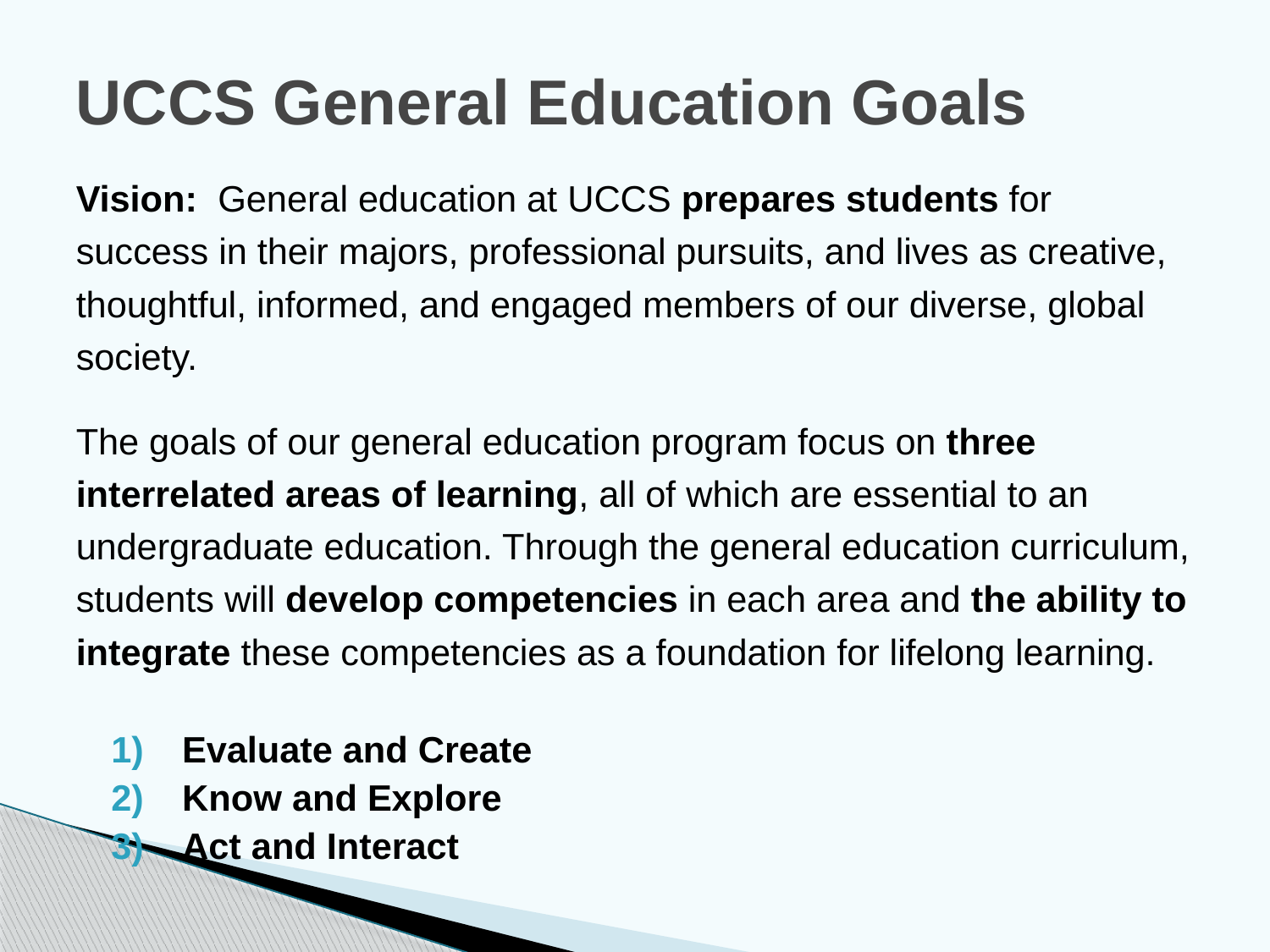

# UCCS General Education Goals
Vision:  General education at UCCS prepares students for success in their majors, professional pursuits, and lives as creative, thoughtful, informed, and engaged members of our diverse, global society.

The goals of our general education program focus on three interrelated areas of learning, all of which are essential to an undergraduate education. Through the general education curriculum, students will develop competencies in each area and the ability to integrate these competencies as a foundation for lifelong learning.

Evaluate and Create
Know and Explore
Act and Interact